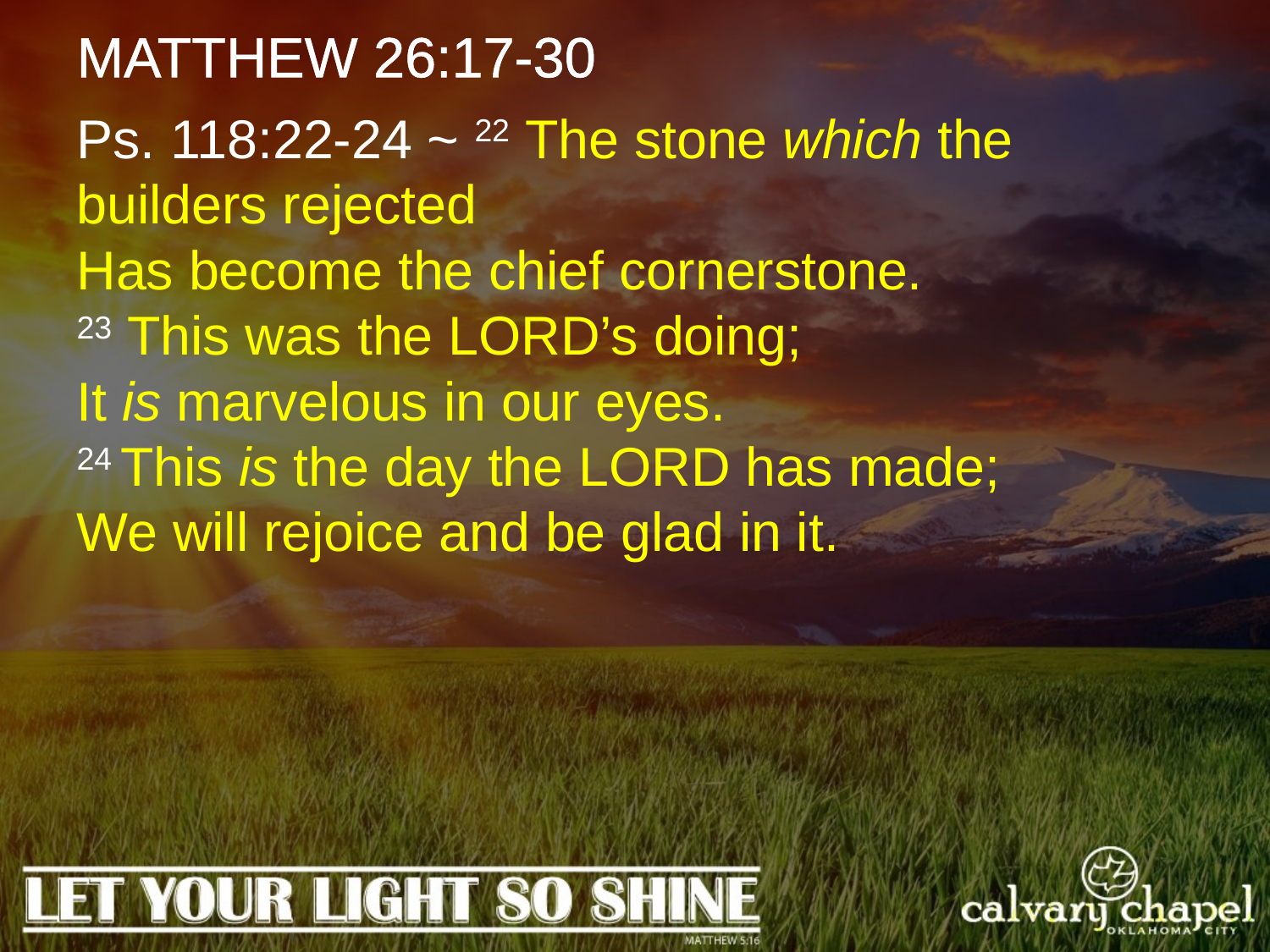

MATTHEW 26:17-30
Ps. 118:22-24 ~ 22 The stone which the builders rejected
Has become the chief cornerstone.
23 This was the Lord’s doing;
It is marvelous in our eyes.
24 This is the day the Lord has made;
We will rejoice and be glad in it.